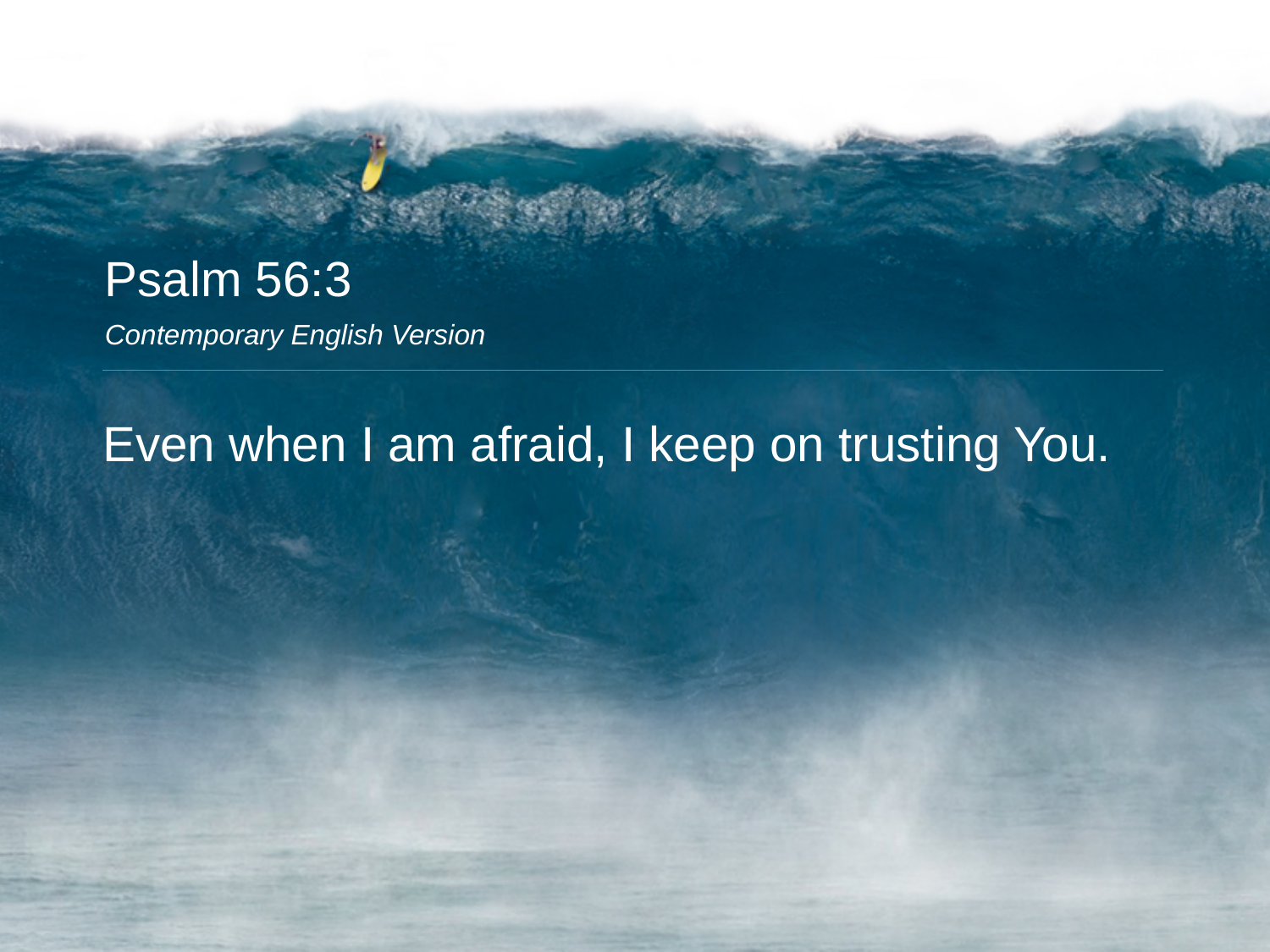

Psalm 56:3
Contemporary English Version

Even when I am afraid, I keep on trusting You.